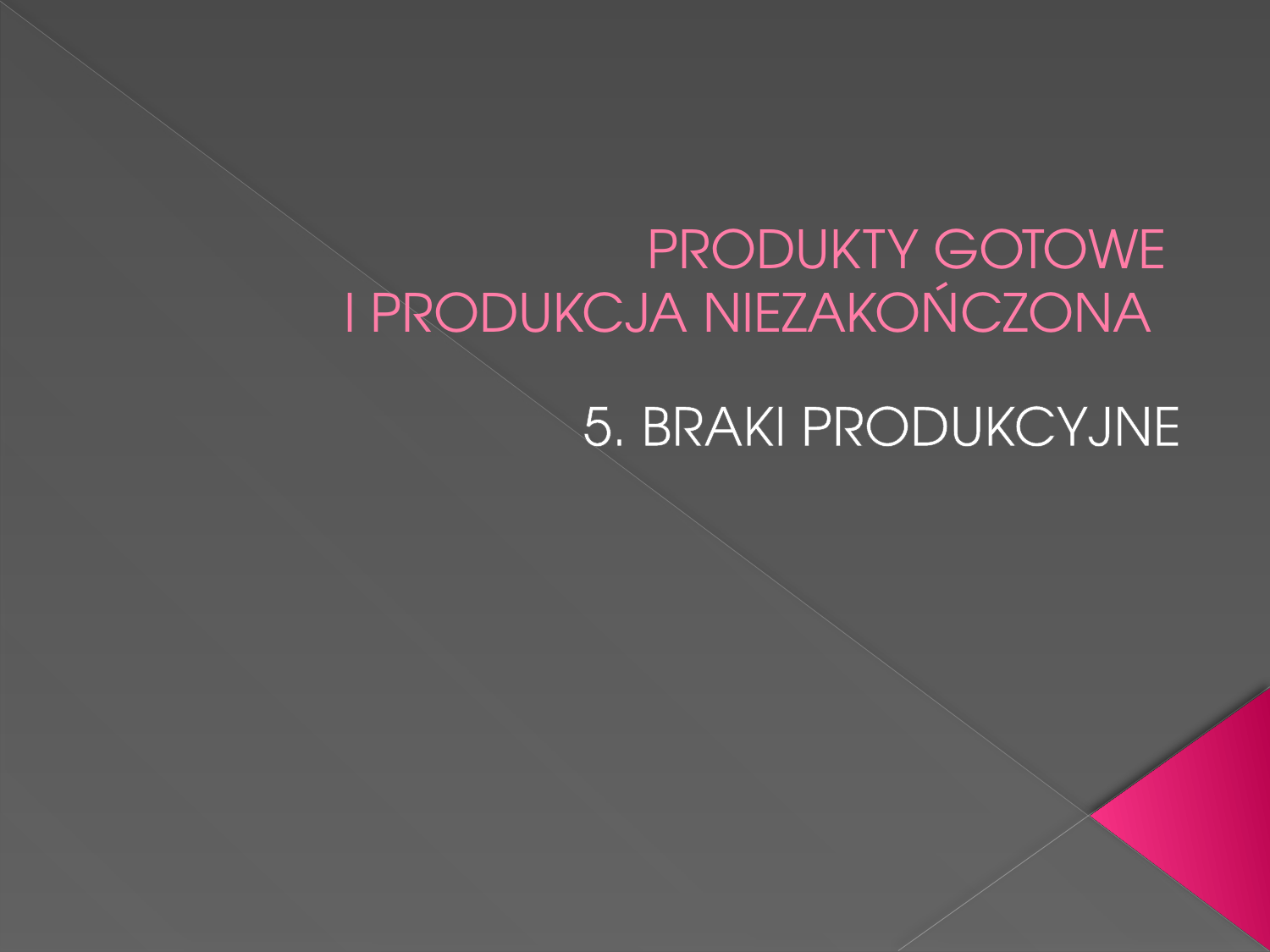

# PRODUKTY GOTOWE I PRODUKCJA NIEZAKOŃCZONA
5. BRAKI PRODUKCYJNE